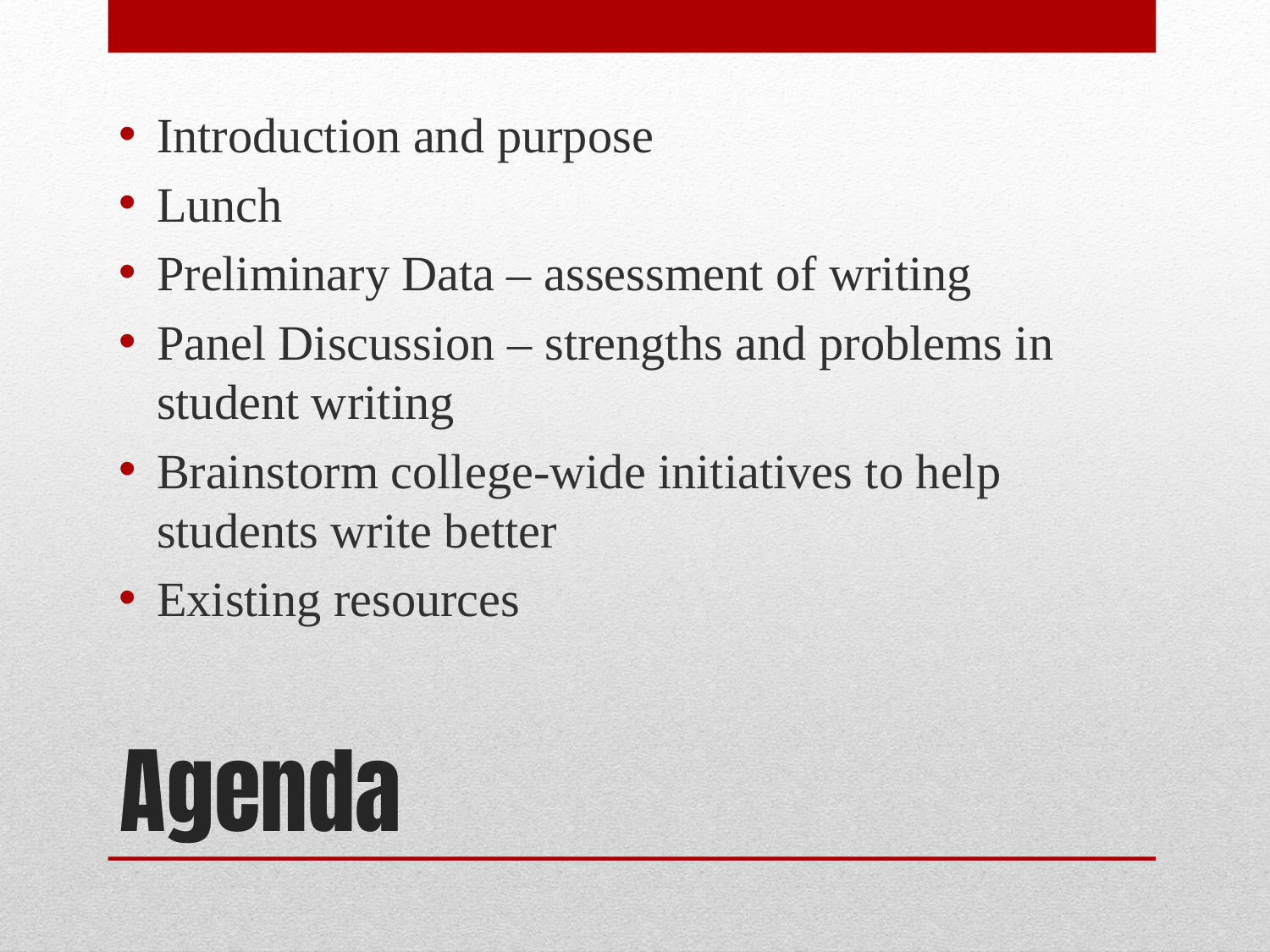

Introduction and purpose
Lunch
Preliminary Data – assessment of writing
Panel Discussion – strengths and problems in student writing
Brainstorm college-wide initiatives to help students write better
Existing resources
# Agenda